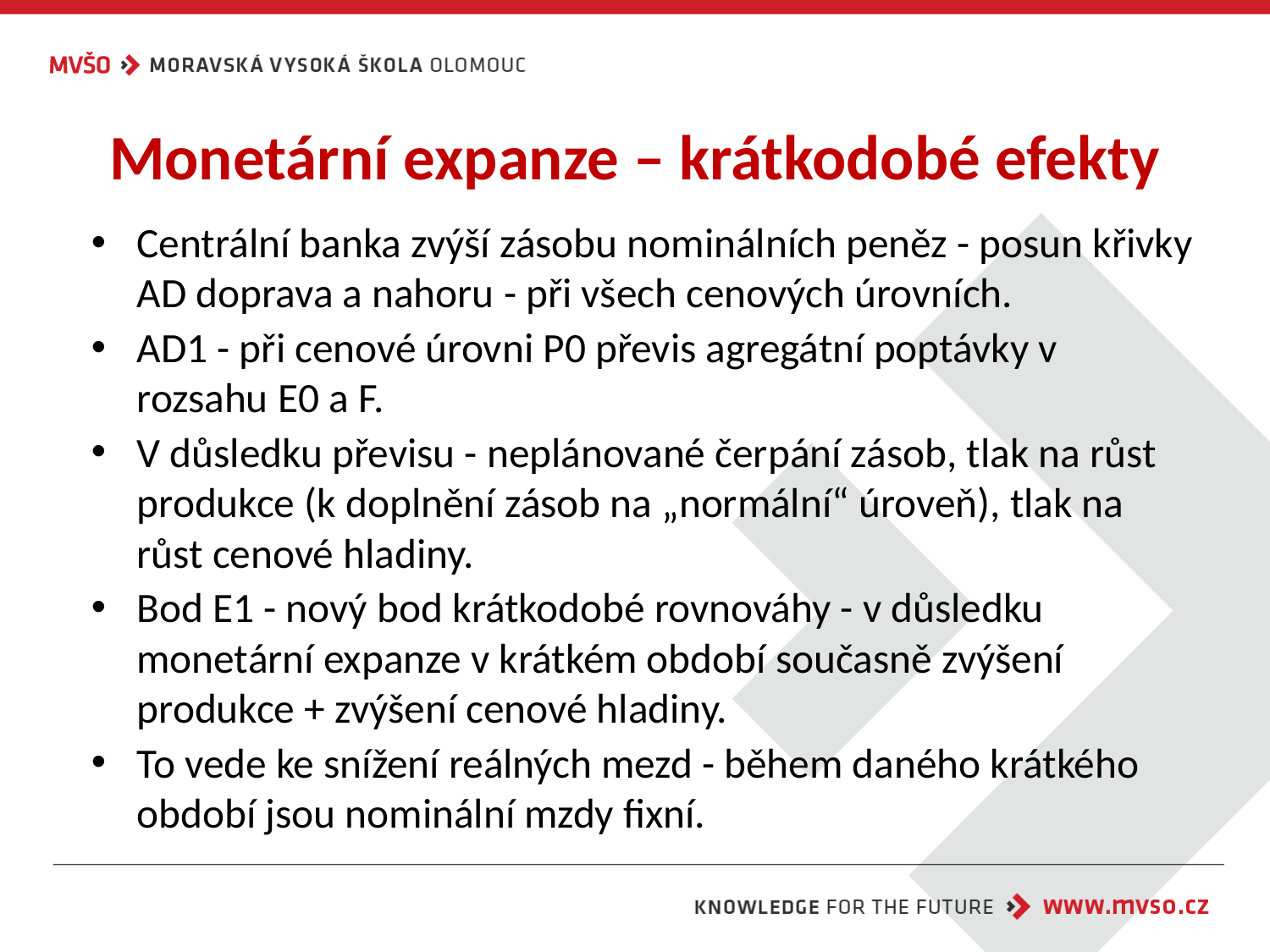

# Monetární expanze – krátkodobé efekty
Centrální banka zvýší zásobu nominálních peněz - posun křivky AD doprava a nahoru - při všech cenových úrovních.
AD1 - při cenové úrovni P0 převis agregátní poptávky v rozsahu E0 a F.
V důsledku převisu - neplánované čerpání zásob, tlak na růst produkce (k doplnění zásob na „normální“ úroveň), tlak na růst cenové hladiny.
Bod E1 - nový bod krátkodobé rovnováhy - v důsledku monetární expanze v krátkém období současně zvýšení produkce + zvýšení cenové hladiny.
To vede ke snížení reálných mezd - během daného krátkého období jsou nominální mzdy fixní.